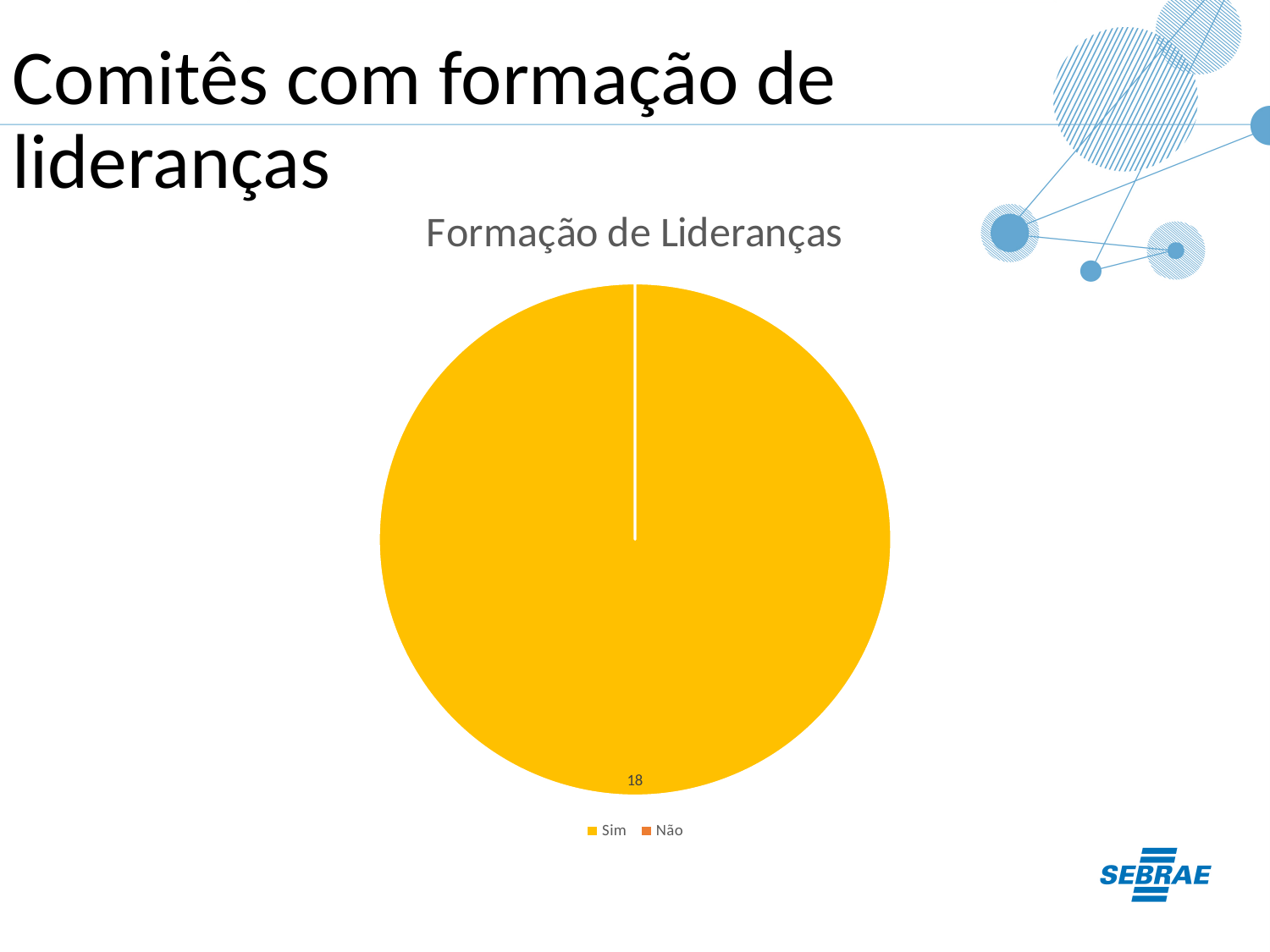

Comitês com formação de lideranças

### Chart: Formação de Lideranças

| Category |  |
|---|---|
| Sim  | 18.0 |
| Não | 0.0 |